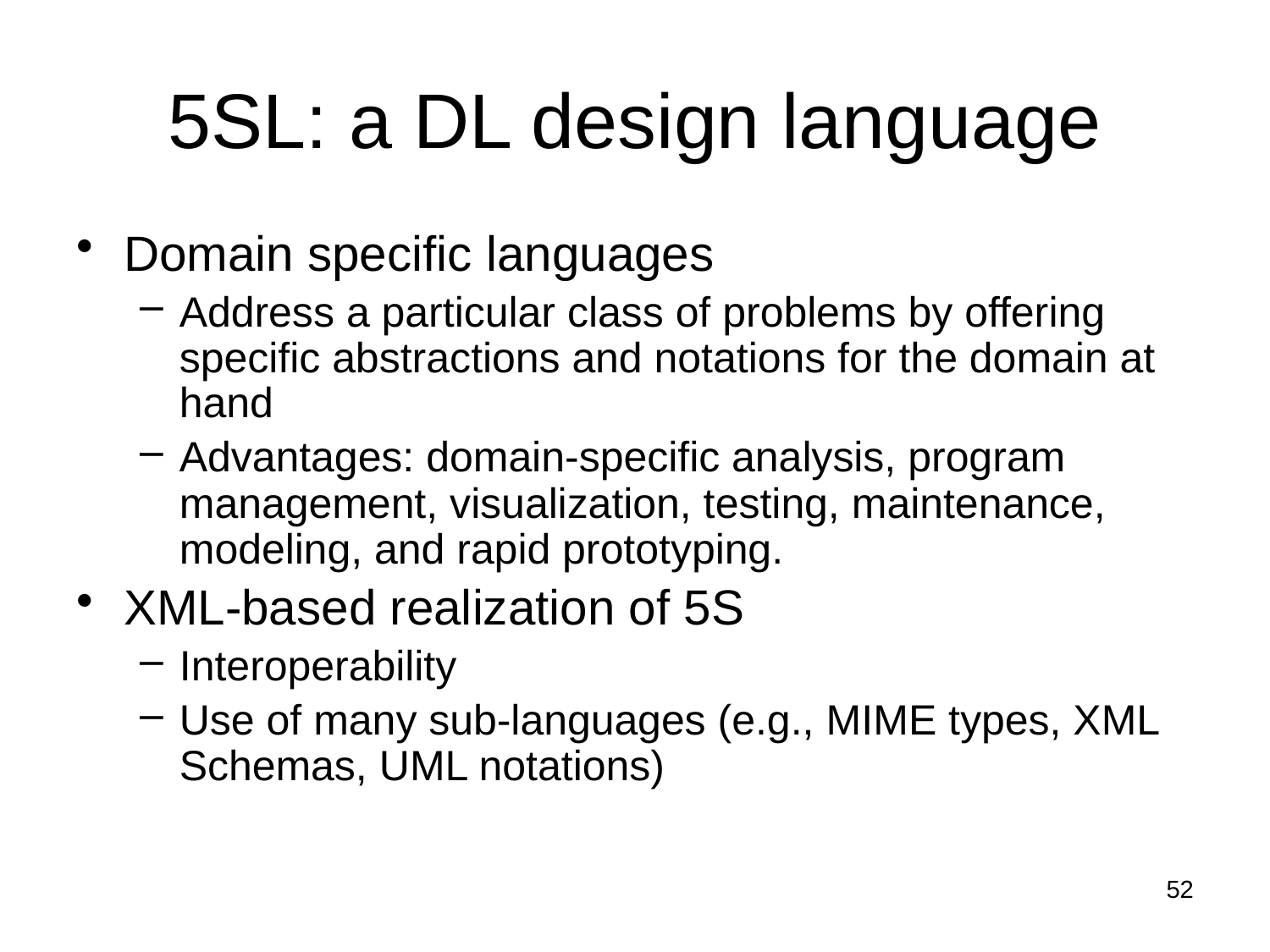

# 5SL: a DL design language
Domain specific languages
Address a particular class of problems by offering specific abstractions and notations for the domain at hand
Advantages: domain-specific analysis, program management, visualization, testing, maintenance, modeling, and rapid prototyping.
XML-based realization of 5S
Interoperability
Use of many sub-languages (e.g., MIME types, XML Schemas, UML notations)
52